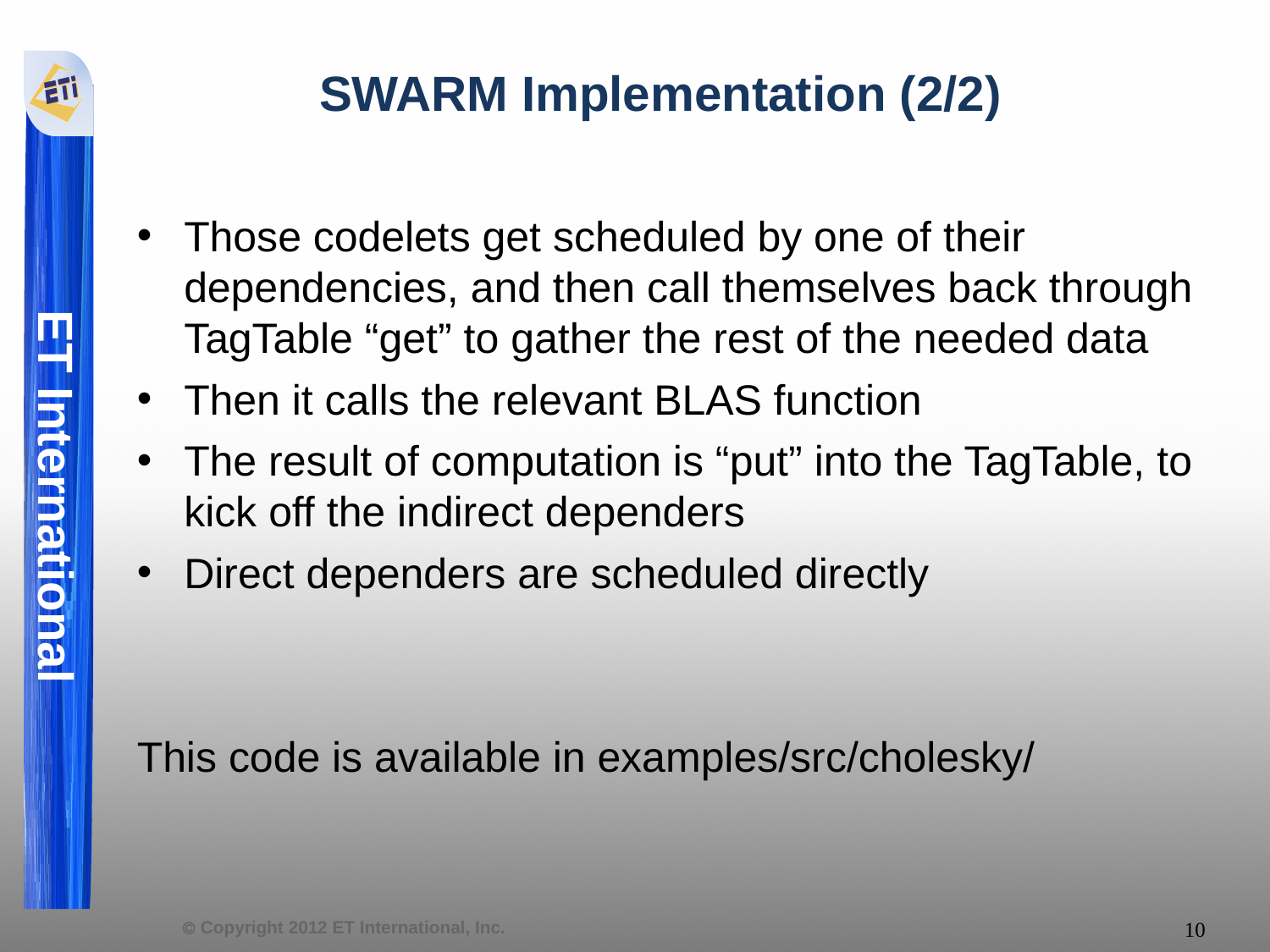

SWARM Implementation (2/2)
Those codelets get scheduled by one of their dependencies, and then call themselves back through TagTable “get” to gather the rest of the needed data
Then it calls the relevant BLAS function
The result of computation is “put” into the TagTable, to kick off the indirect dependers
Direct dependers are scheduled directly

This code is available in examples/src/cholesky/
10